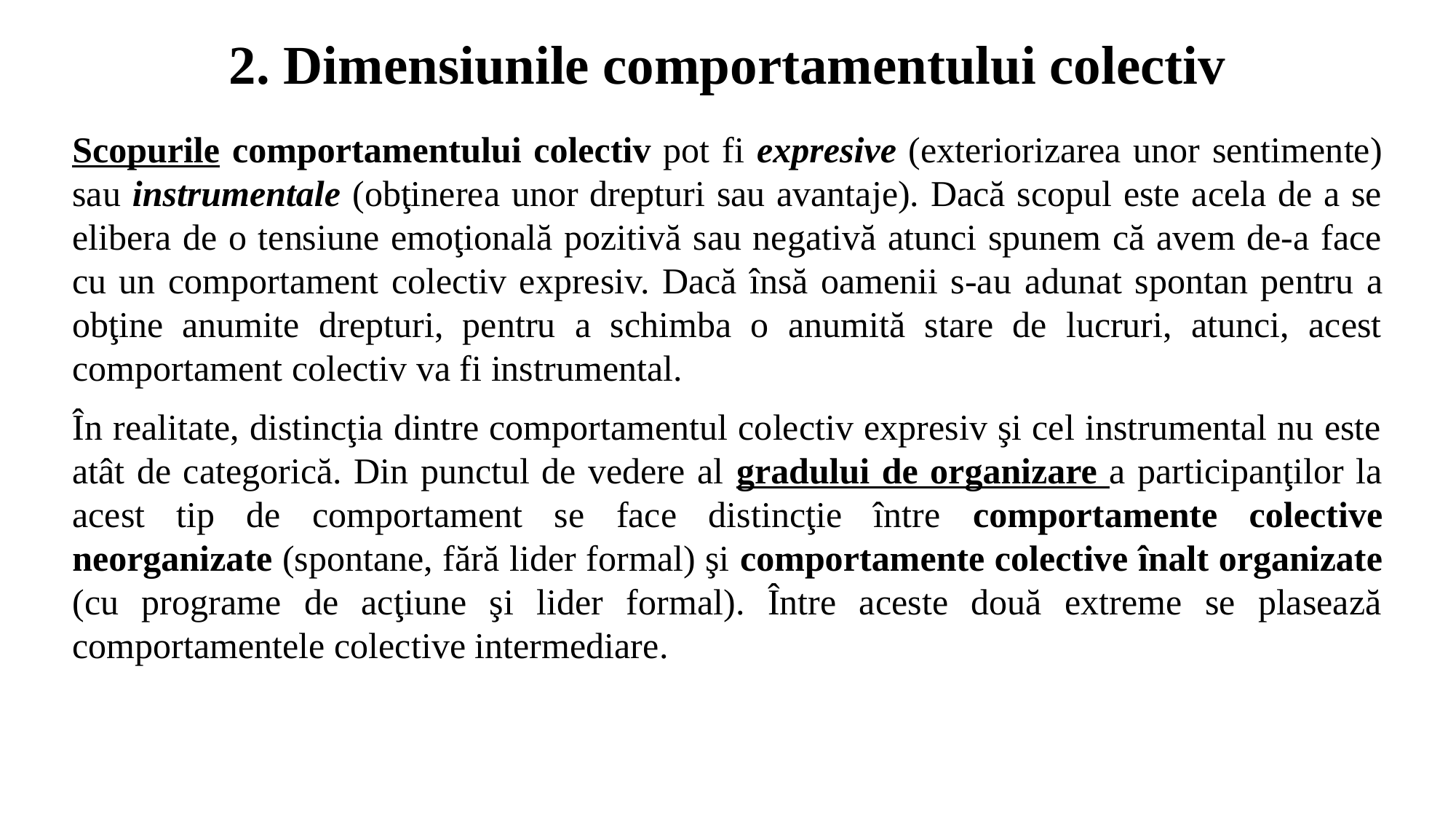

# 2. Dimensiunile comportamentului colectiv
Scopurile comportamentului colectiv pot fi expresive (exteriorizarea unor sentimente) sau instrumentale (obţinerea unor drepturi sau avantaje). Dacă scopul este acela de a se elibera de o tensiune emoţională pozitivă sau negativă atunci spunem că avem de-a face cu un comportament colectiv expresiv. Dacă însă oamenii s-au adunat spontan pentru a obţine anumite drepturi, pentru a schimba o anumită stare de lucruri, atunci, acest comportament colectiv va fi instrumental.
În realitate, distincţia dintre comportamentul colectiv expresiv şi cel instrumental nu este atât de categorică. Din punctul de vedere al gradului de organizare a participanţilor la acest tip de comportament se face distincţie între comportamente colective neorganizate (spontane, fără lider formal) şi comportamente colective înalt organizate (cu programe de acţiune şi lider formal). Între aceste două extreme se plasează comportamentele colective intermediare.